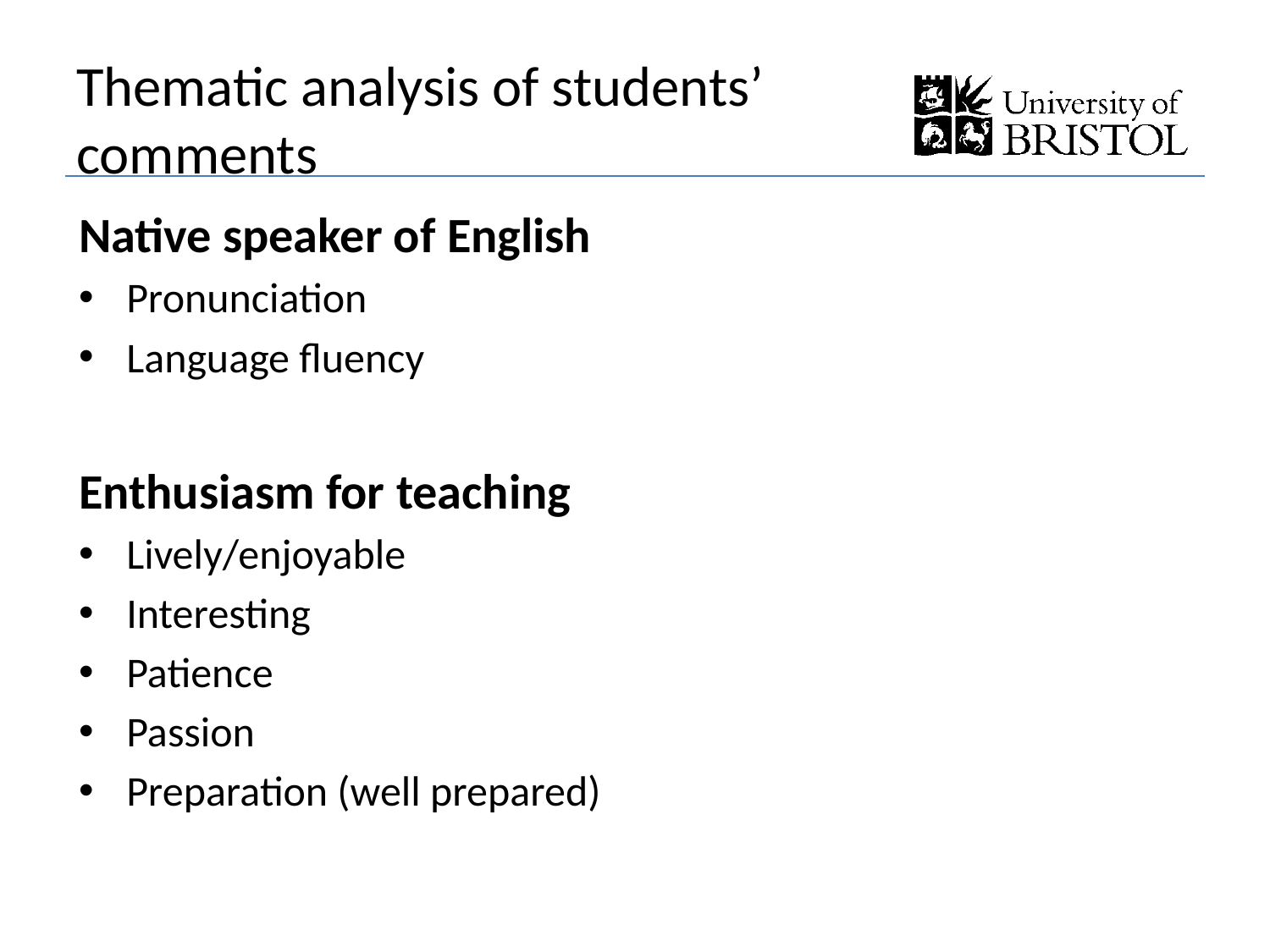

# Thematic analysis of students’ comments
Native speaker of English
Pronunciation
Language fluency

Enthusiasm for teaching
Lively/enjoyable
Interesting
Patience
Passion
Preparation (well prepared)